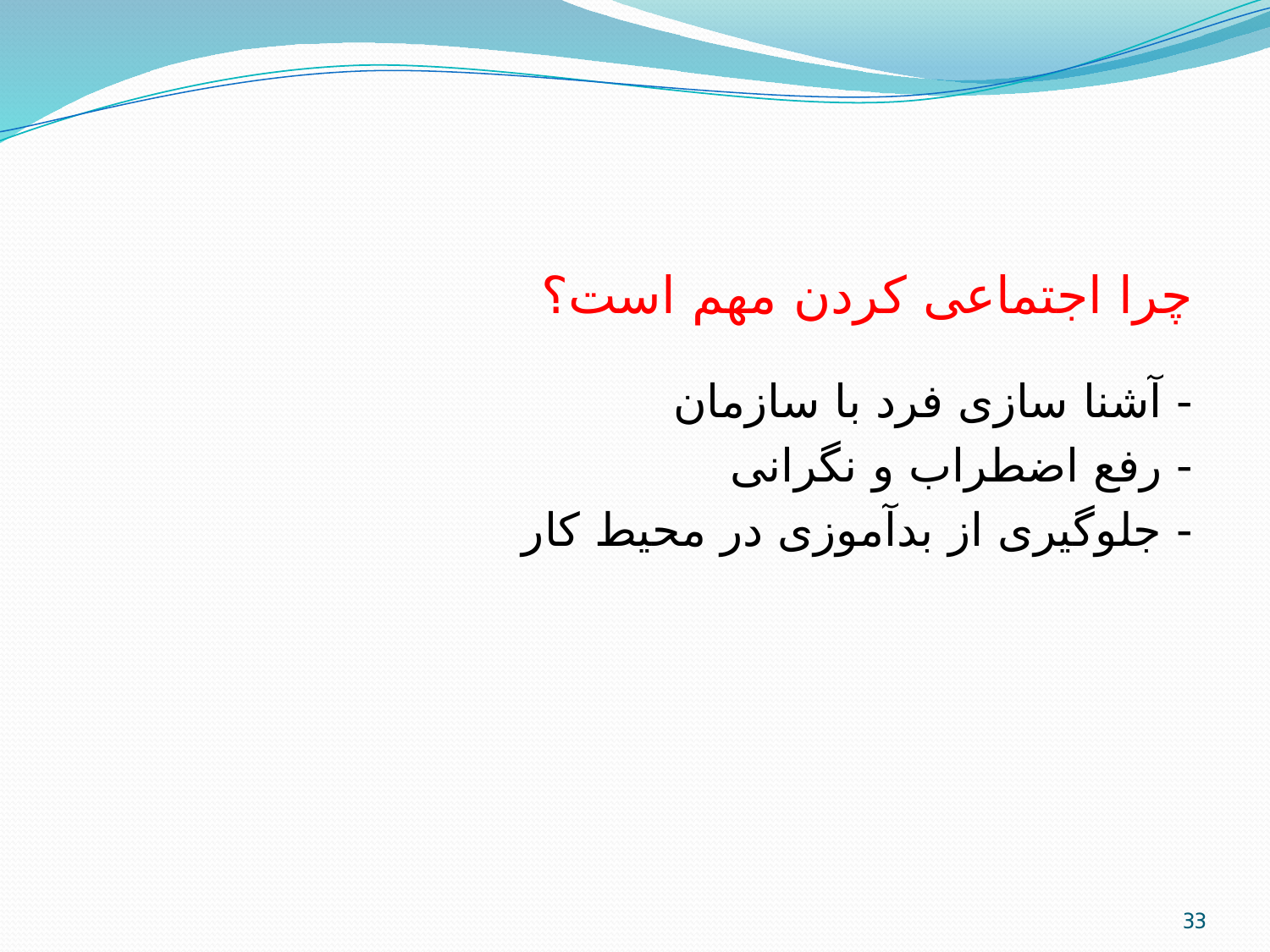

چرا اجتماعی کردن مهم است؟

- آشنا سازی فرد با سازمان
- رفع اضطراب و نگرانی
- جلوگیری از بدآموزی در محیط کار

33